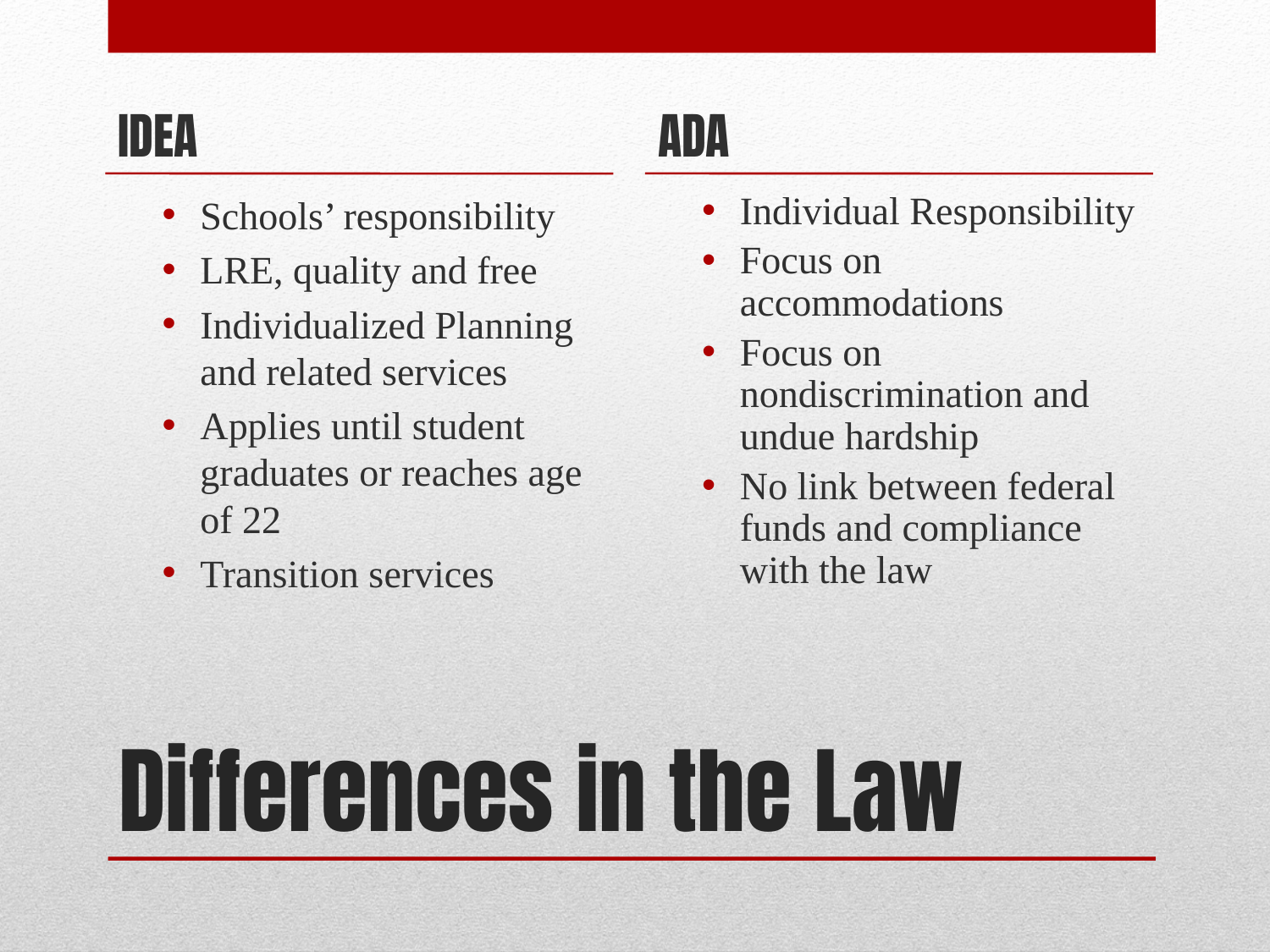

IDEA
ADA
Schools’ responsibility
LRE, quality and free
Individualized Planning and related services
Applies until student graduates or reaches age of 22
Transition services

Individual Responsibility
Focus on accommodations
Focus on nondiscrimination and undue hardship
No link between federal funds and compliance with the law

# Differences in the Law